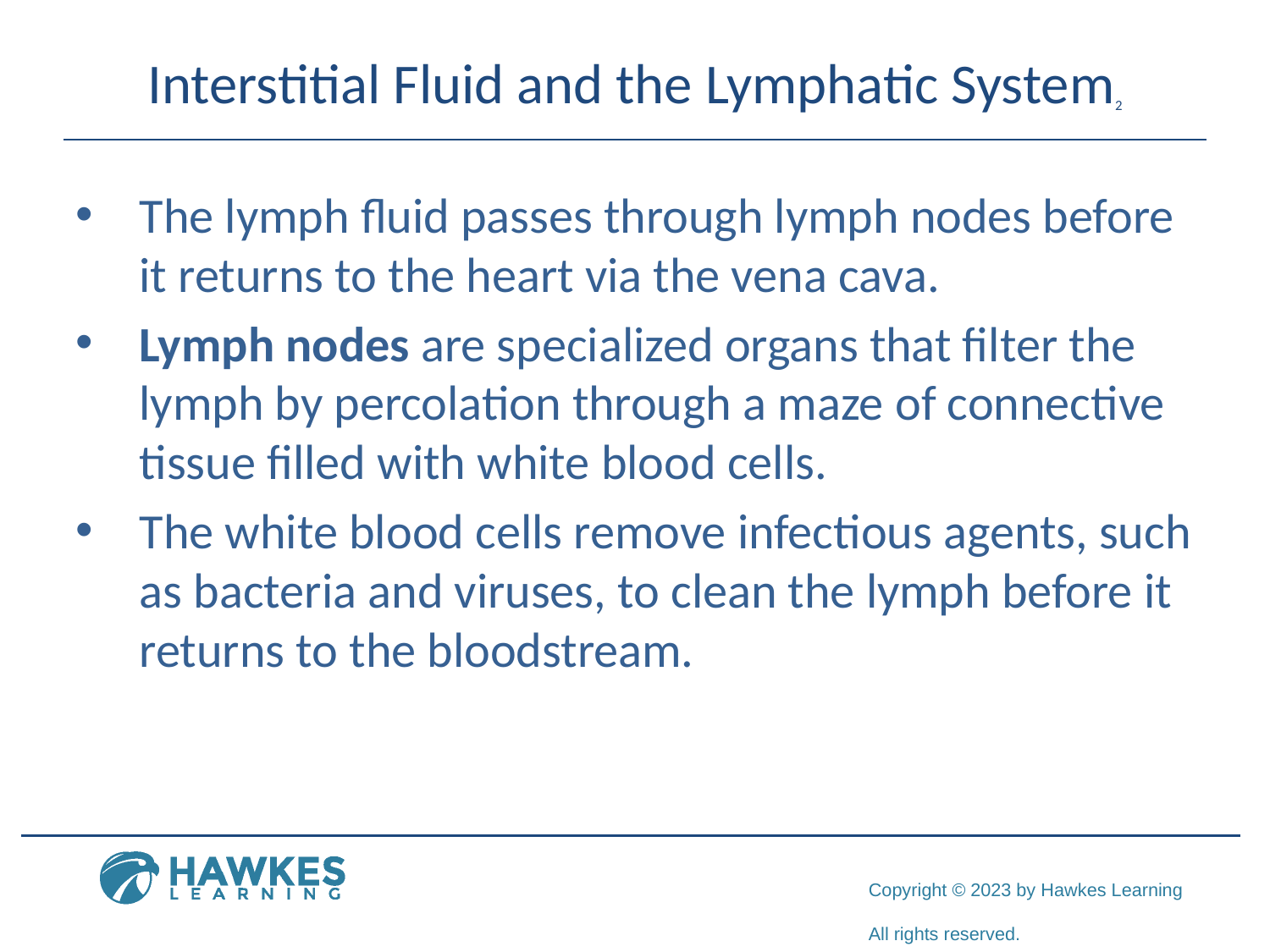

# Interstitial Fluid and the Lymphatic System2
The lymph fluid passes through lymph nodes before it returns to the heart via the vena cava.
Lymph nodes are specialized organs that filter the lymph by percolation through a maze of connective tissue filled with white blood cells.
The white blood cells remove infectious agents, such as bacteria and viruses, to clean the lymph before it returns to the bloodstream.